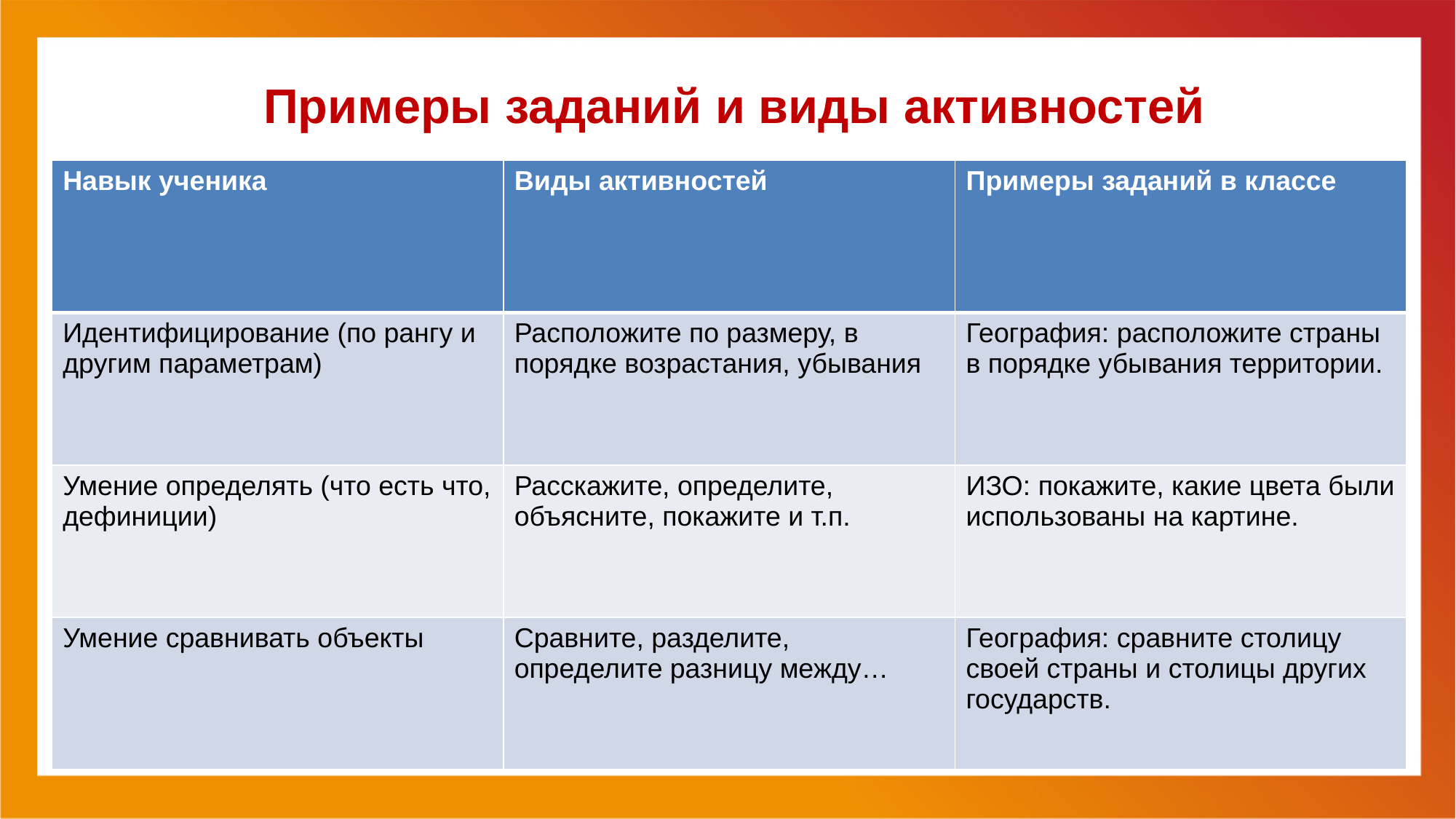

# Примеры заданий и виды активностей
| Навык ученика | Виды активностей | Примеры заданий в классе |
| --- | --- | --- |
| Идентифицирование (по рангу и другим параметрам) | Расположите по размеру, в порядке возрастания, убывания | География: расположите страны в порядке убывания территории. |
| Умение определять (что есть что, дефиниции) | Расскажите, определите, объясните, покажите и т.п. | ИЗО: покажите, какие цвета были использованы на картине. |
| Умение сравнивать объекты | Сравните, разделите, определите разницу между… | География: сравните столицу своей страны и столицы других государств. |